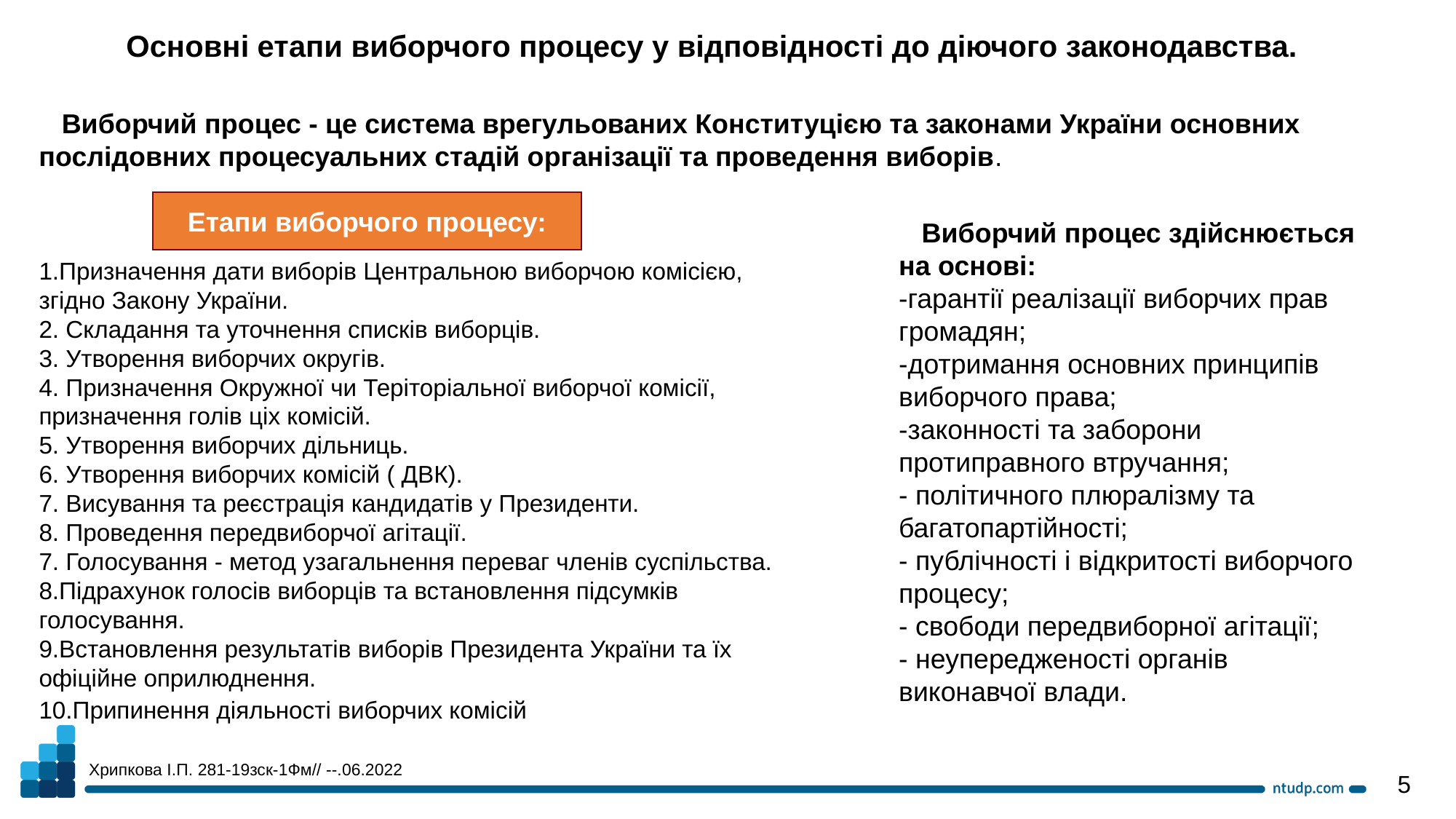

Основні етапи виборчого процесу у відповідності до діючого законодавства.
   Виборчий процес - це система врегульованих Конституцією та законами України основних послідовних процесуальних стадій організації та проведення виборів.

1.Призначення дати виборів Центральною виборчою комісією, згідно Закону України.
2. Складання та уточнення списків виборців.
3. Утворення виборчих округів.
4. Призначення Окружної чи Теріторіальної виборчої комісії, призначення голів ціх комісій.
5. Утворення виборчих дільниць.
6. Утворення виборчих комісій ( ДВК).
7. Висування та реєстрація кандидатів у Президенти.
8. Проведення передвиборчої агітації.
7. Голосування - метод узагальнення переваг членів суспільства.
8.Підрахунок голосів виборців та встановлення підсумків голосування.
9.Встановлення результатів виборів Президента України та їх офіційне оприлюднення.
10.Припинення діяльності виборчих комісій
Етапи виборчого процесу:
   Виборчий процес здійснюється на основі:
-гарантії реалізації виборчих прав громадян;
-дотримання основних принципів виборчого права;
-законності та заборони протиправного втручання;
- політичного плюралізму та багатопартійності;
- публічності і відкритості виборчого процесу;
- свободи передвиборної агітації;
- неупередженості органів виконавчої влади.
Хрипкова І.П. 281-19зск-1Фм// --.06.2022